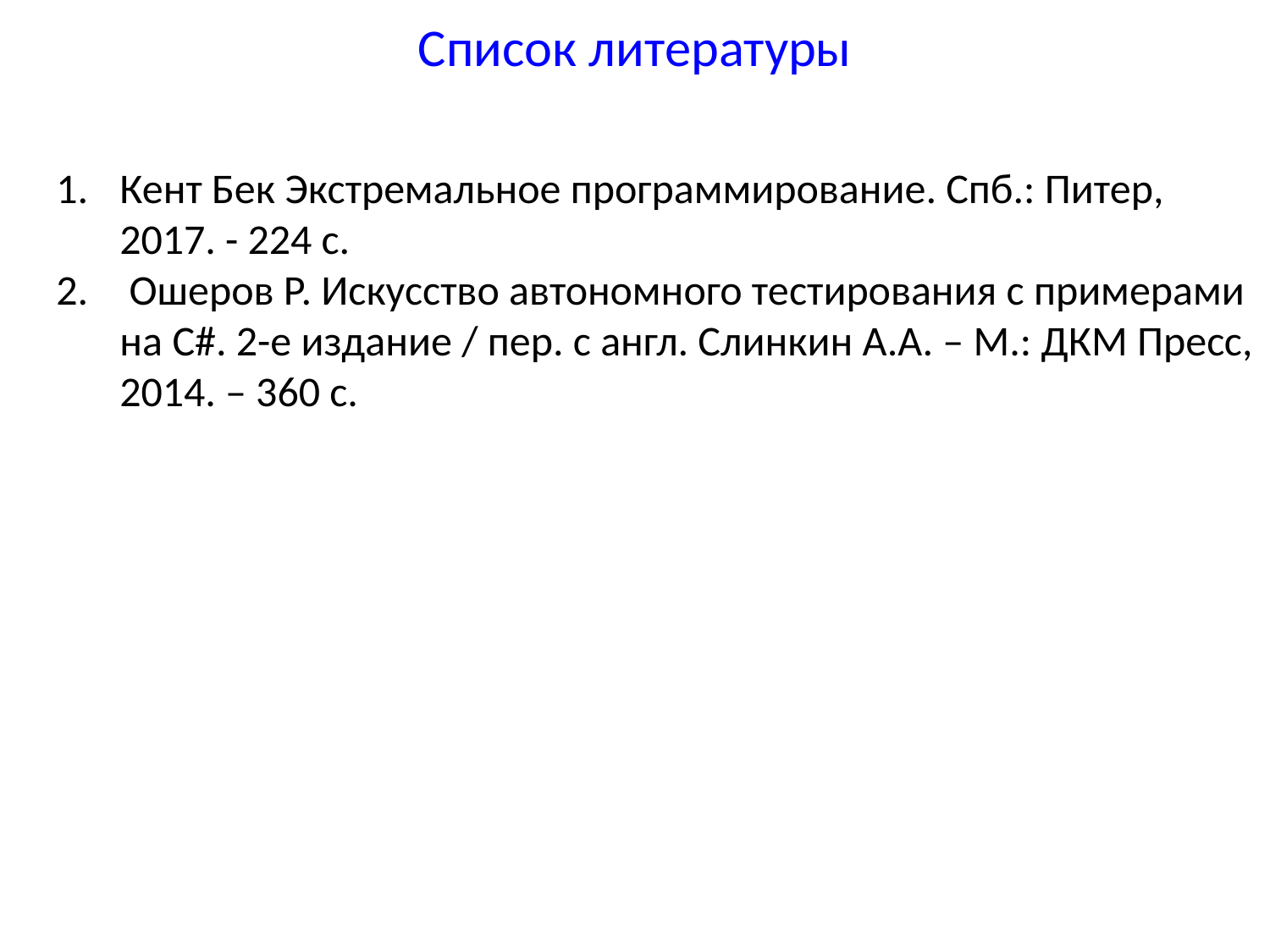

# Список литературы

Кент Бек Экстремальное программирование. Спб.: Питер, 2017. - 224 с.
 Ошеров Р. Искусство автономного тестирования с примерами на C#. 2-е издание / пер. с англ. Слинкин А.А. – М.: ДКМ Пресс, 2014. – 360 с.